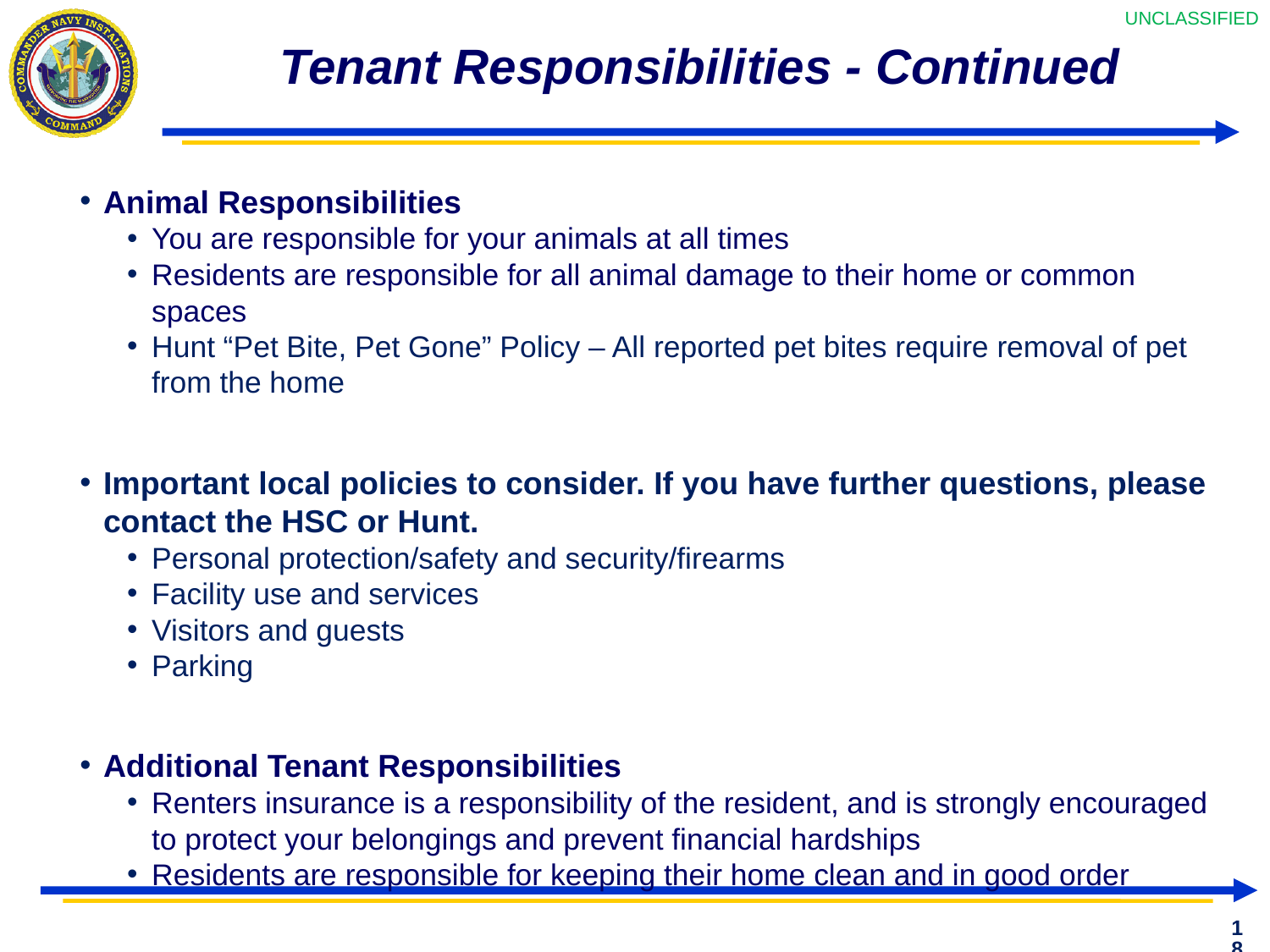

# Tenant Responsibilities - Continued

Animal Responsibilities
You are responsible for your animals at all times
Residents are responsible for all animal damage to their home or common spaces
Hunt “Pet Bite, Pet Gone” Policy – All reported pet bites require removal of pet from the home

Important local policies to consider. If you have further questions, please contact the HSC or Hunt.
Personal protection/safety and security/firearms
Facility use and services
Visitors and guests
Parking

Additional Tenant Responsibilities
Renters insurance is a responsibility of the resident, and is strongly encouraged to protect your belongings and prevent financial hardships
Residents are responsible for keeping their home clean and in good order

18